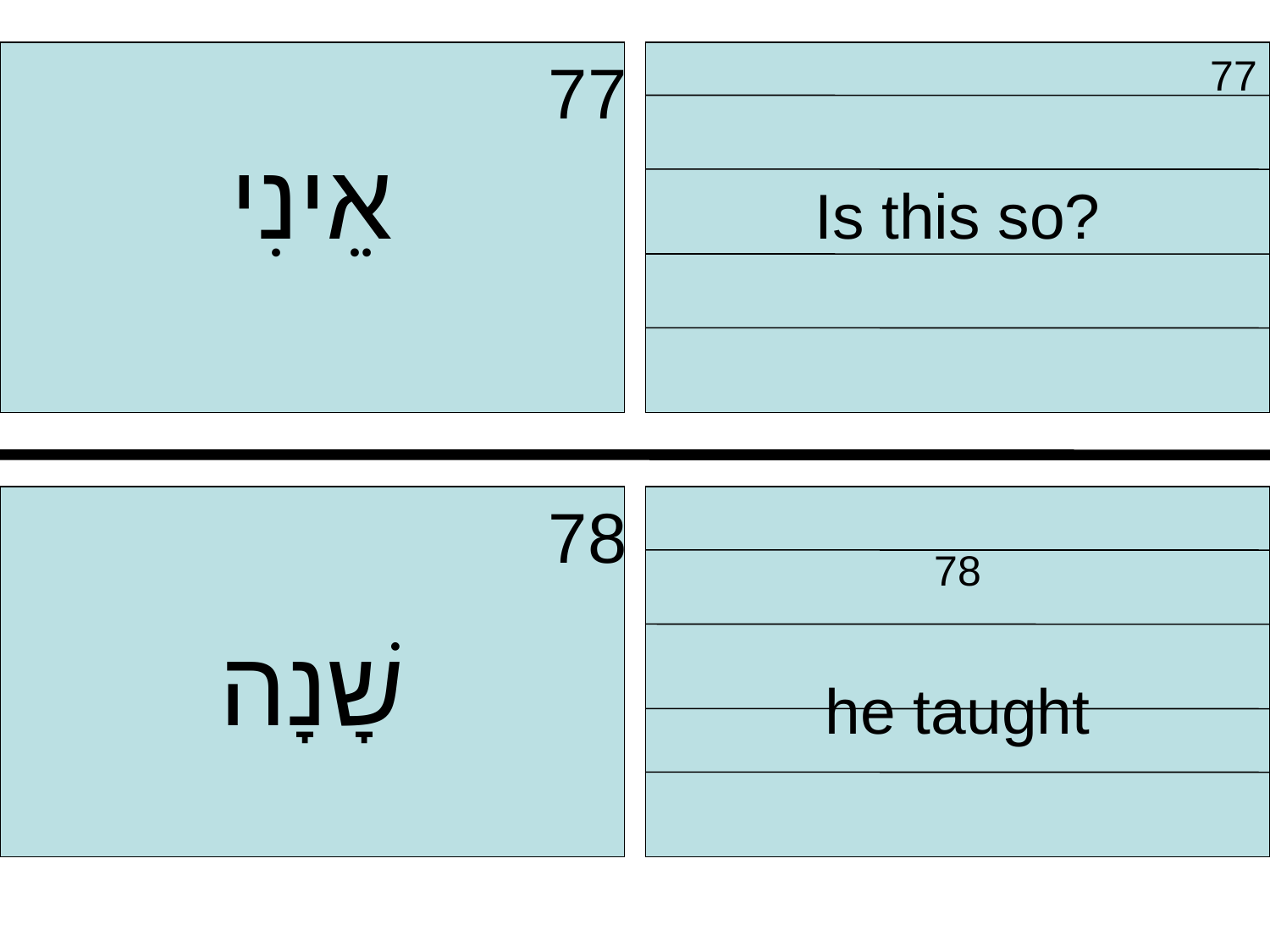

77
אֵינִי
                           77

Is this so?

                            78

שָׁנָה

                                               78

he taught